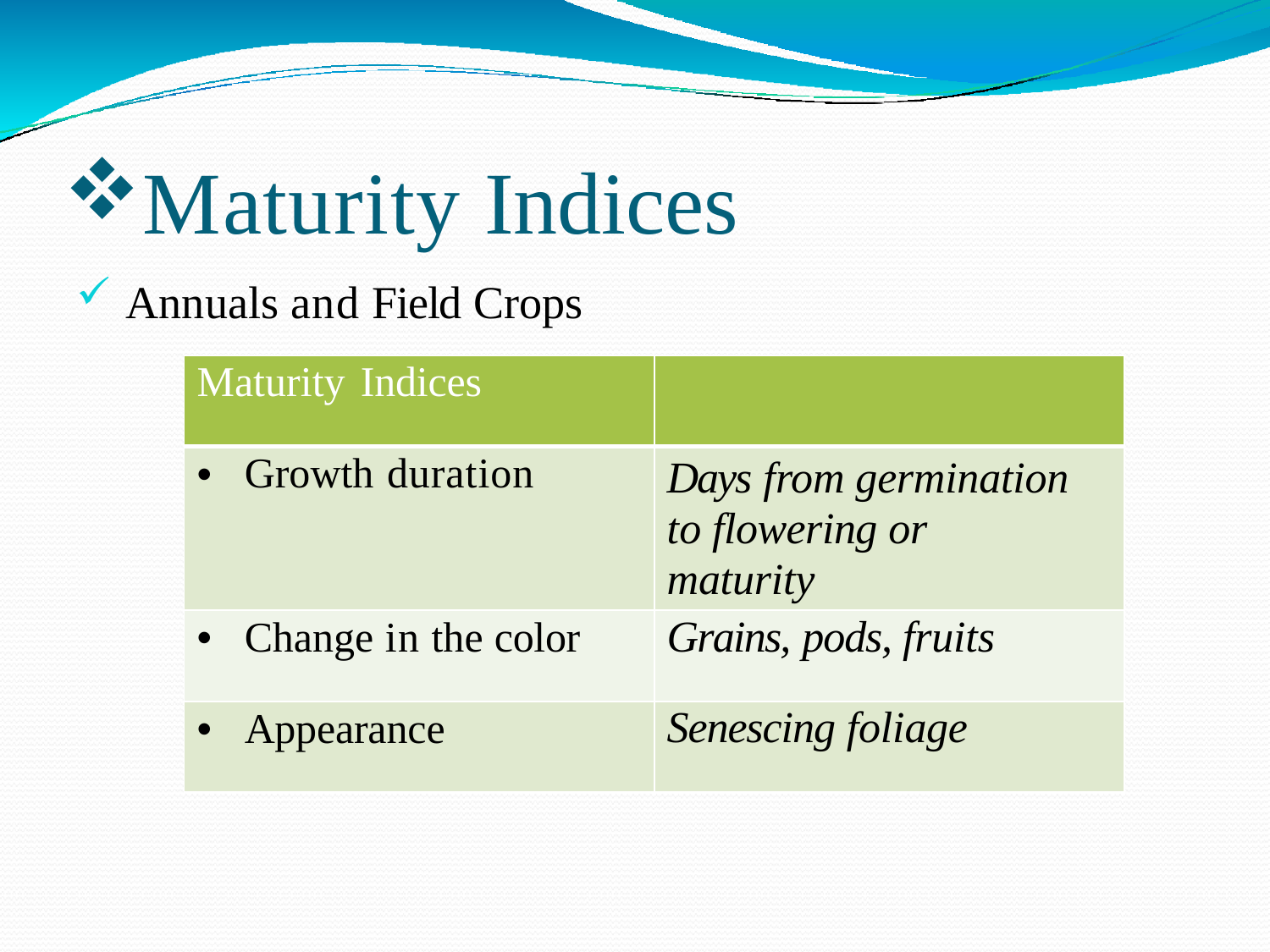

Maturity Indices
Annuals and Field Crops
| Maturity Indices |  |
| --- | --- |
| Growth duration | Days from germination to flowering or maturity |
| Change in the color | Grains, pods, fruits |
| Appearance | Senescing foliage |